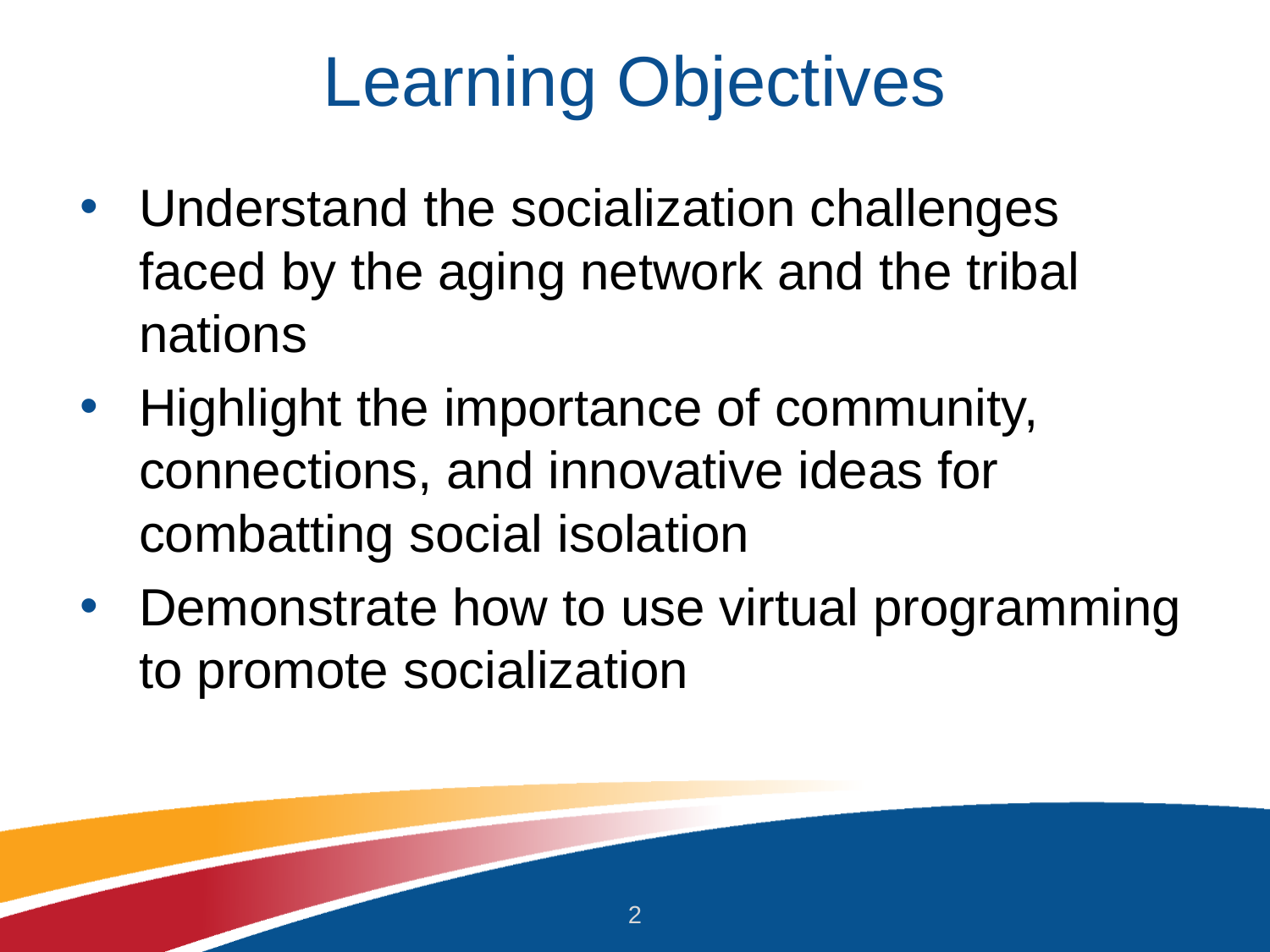

# Learning Objectives
Understand the socialization challenges faced by the aging network and the tribal nations
Highlight the importance of community, connections, and innovative ideas for combatting social isolation
Demonstrate how to use virtual programming to promote socialization